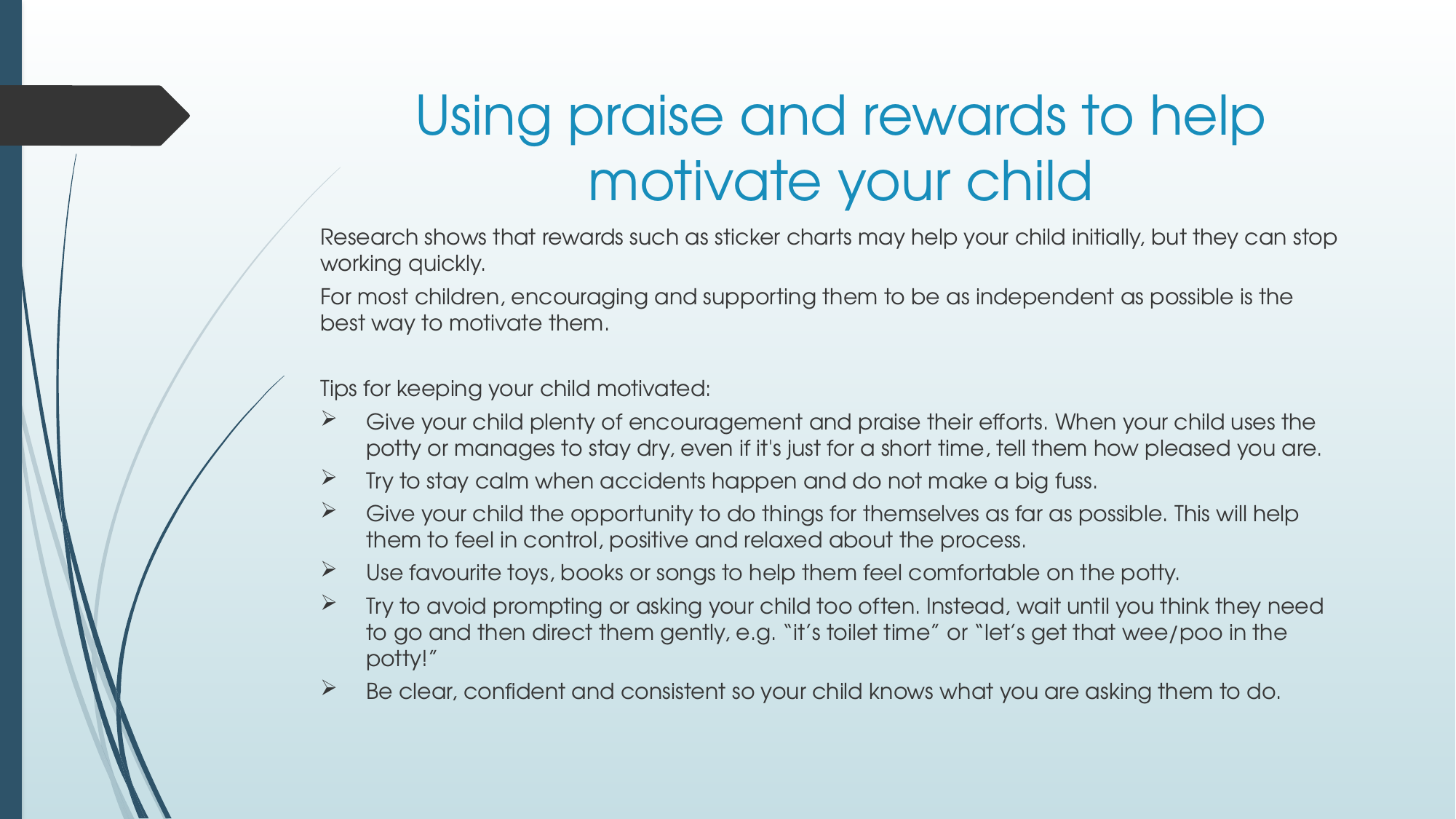

# Using praise and rewards to help motivate your child
Research shows that rewards such as sticker charts may help your child initially, but they can stop working quickly.
For most children, encouraging and supporting them to be as independent as possible is the best way to motivate them.

Tips for keeping your child motivated:
Give your child plenty of encouragement and praise their efforts. When your child uses the potty or manages to stay dry, even if it's just for a short time, tell them how pleased you are.
Try to stay calm when accidents happen and do not make a big fuss.
Give your child the opportunity to do things for themselves as far as possible. This will help them to feel in control, positive and relaxed about the process.
Use favourite toys, books or songs to help them feel comfortable on the potty.
Try to avoid prompting or asking your child too often. Instead, wait until you think they need to go and then direct them gently, e.g. “it’s toilet time” or “let’s get that wee/poo in the potty!”
Be clear, confident and consistent so your child knows what you are asking them to do.